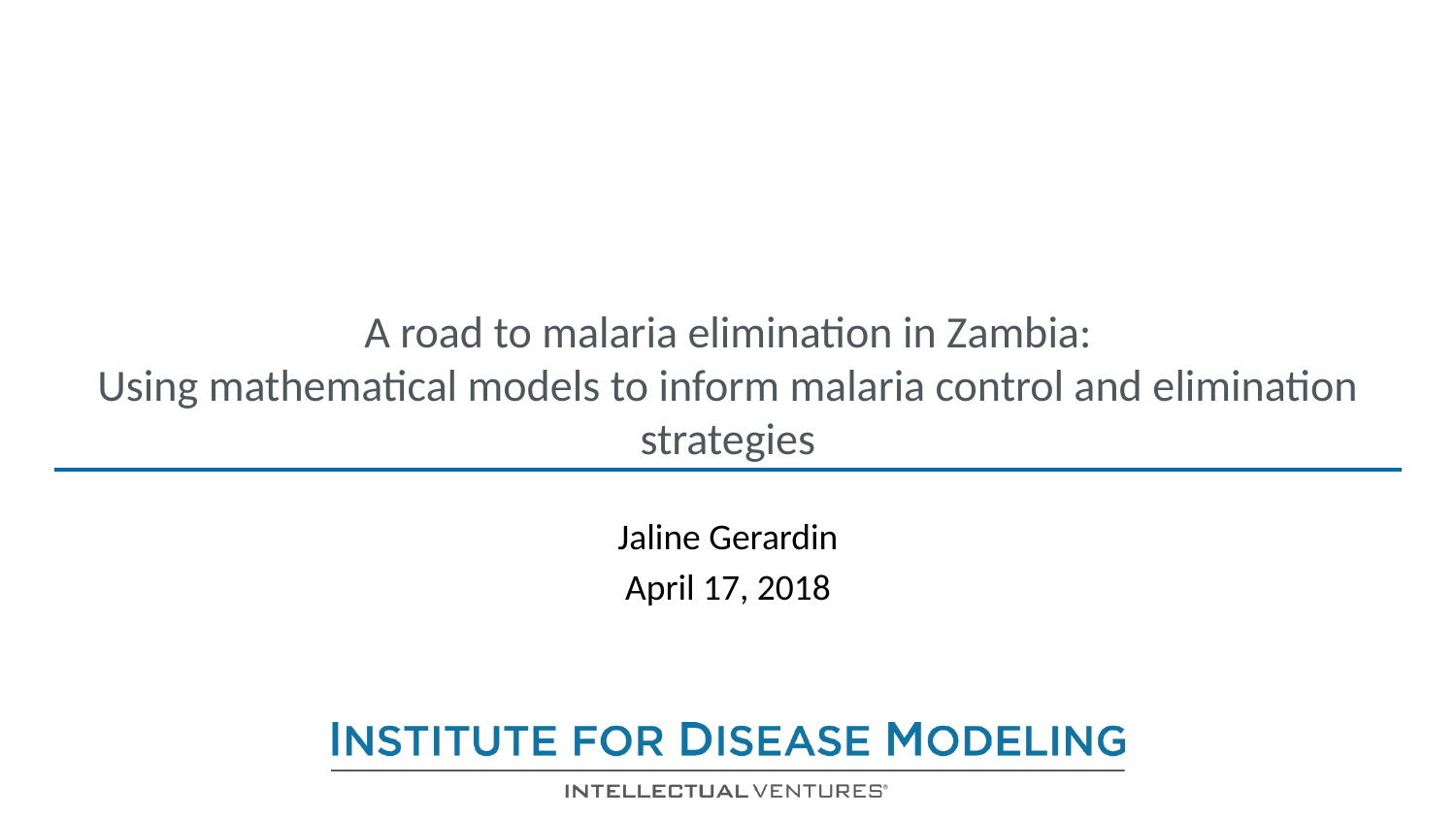

# A road to malaria elimination in Zambia: Using mathematical models to inform malaria control and elimination strategies
Jaline Gerardin
April 17, 2018